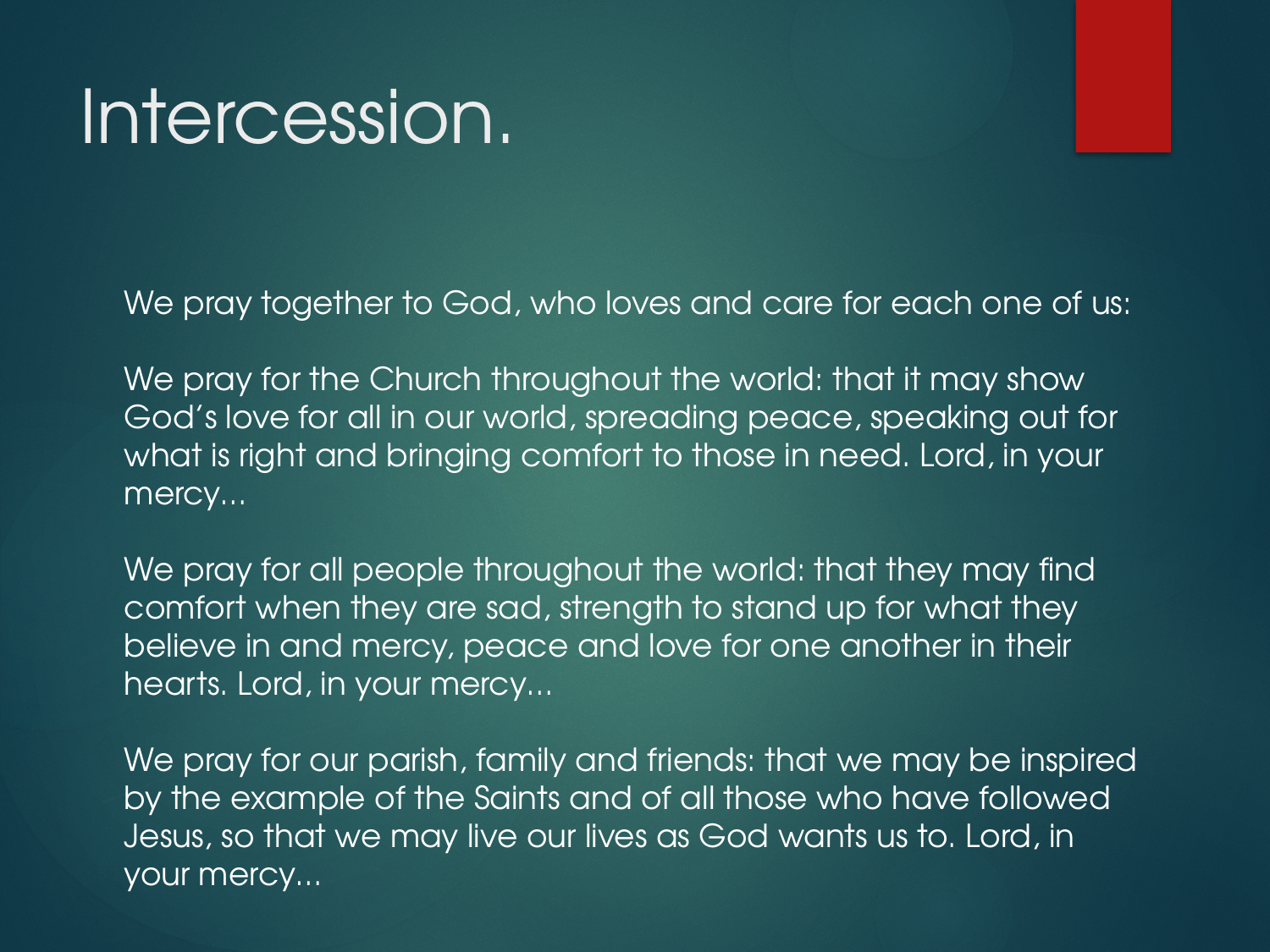

# Intercession.
We pray together to God, who loves and care for each one of us:

We pray for the Church throughout the world: that it may show God’s love for all in our world, spreading peace, speaking out for what is right and bringing comfort to those in need. Lord, in your mercy…

We pray for all people throughout the world: that they may find comfort when they are sad, strength to stand up for what they believe in and mercy, peace and love for one another in their hearts. Lord, in your mercy…

We pray for our parish, family and friends: that we may be inspired by the example of the Saints and of all those who have followed Jesus, so that we may live our lives as God wants us to. Lord, in your mercy…